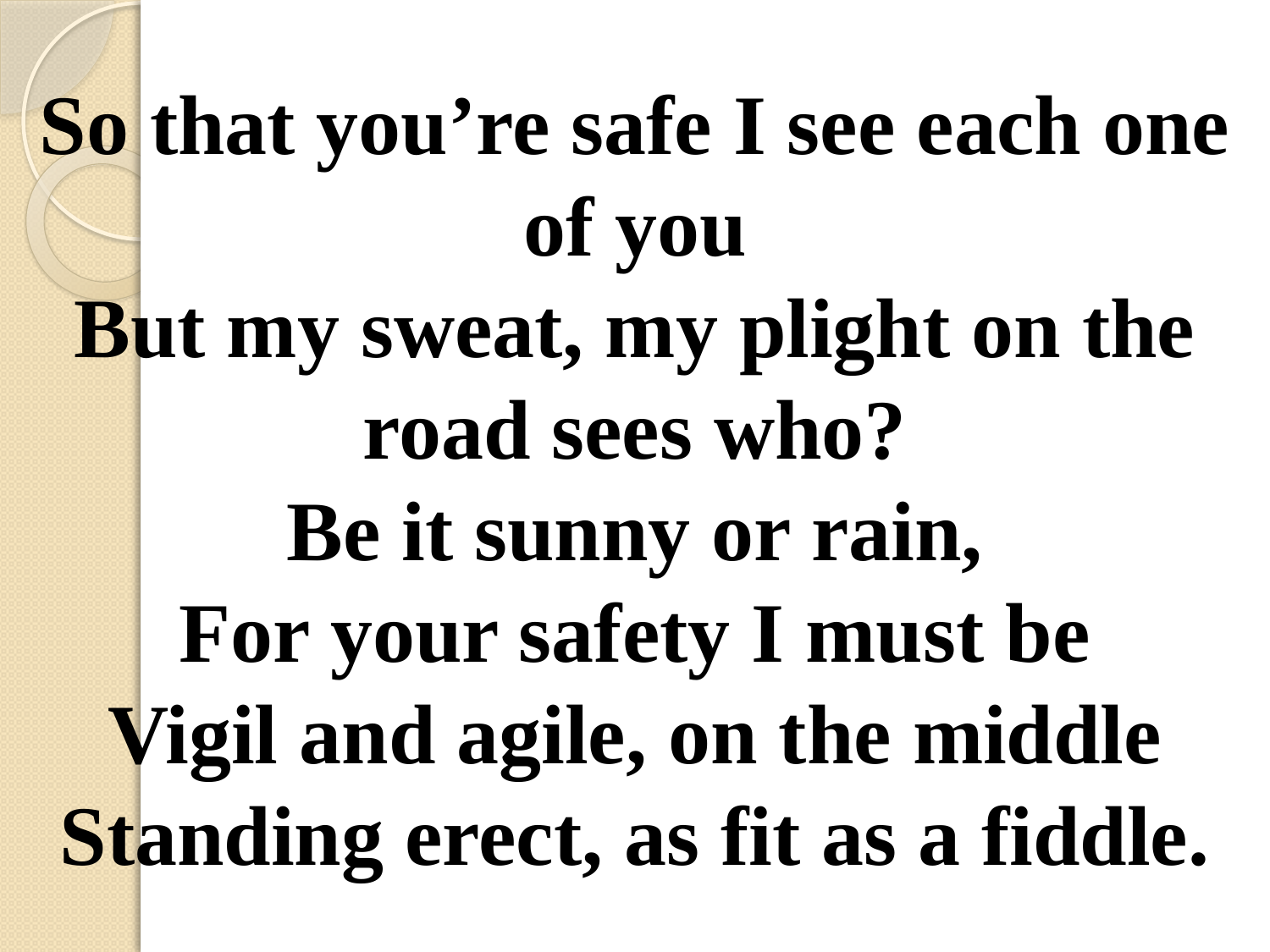

So that you’re safe I see each one of you
But my sweat, my plight on the road sees who?
Be it sunny or rain,
For your safety I must be
Vigil and agile, on the middle
Standing erect, as fit as a fiddle.